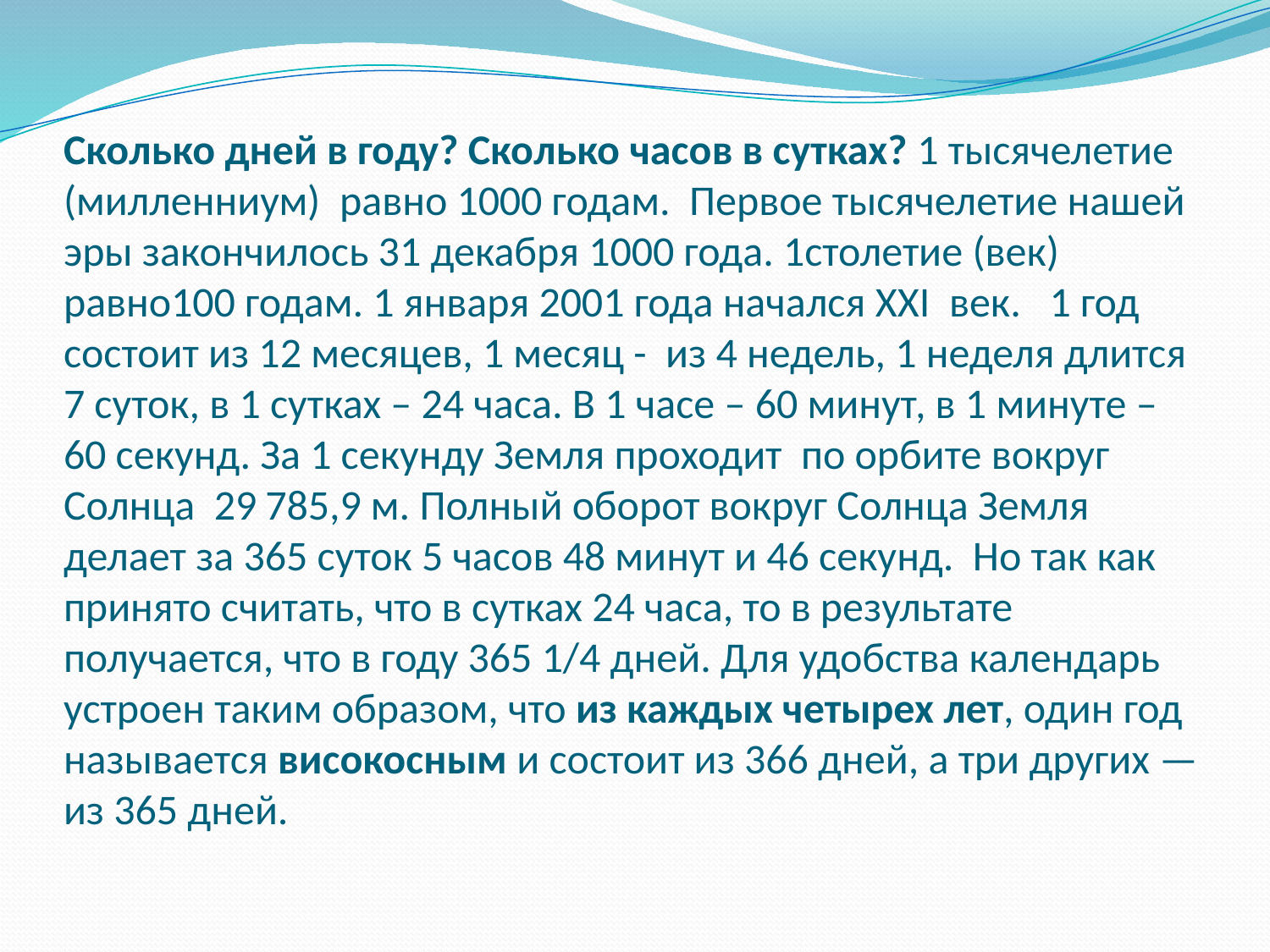

# Сколько дней в году? Сколько часов в сутках? 1 тысячелетие (милленниум)  равно 1000 годам.  Первое тысячелетие нашей эры закончилось 31 декабря 1000 года. 1столетие (век) равно100 годам. 1 января 2001 года начался XXI  век.   1 год состоит из 12 месяцев, 1 месяц -  из 4 недель, 1 неделя длится 7 суток, в 1 сутках – 24 часа. В 1 часе – 60 минут, в 1 минуте – 60 секунд. За 1 секунду Земля проходит  по орбите вокруг Солнца  29 785,9 м. Полный оборот вокруг Солнца Земля делает за 365 суток 5 часов 48 минут и 46 секунд.  Но так как принято считать, что в сутках 24 часа, то в результате получается, что в году 365 1/4 дней. Для удобства календарь устроен таким образом, что из каждых четырех лет, один год называется високосным и состоит из 366 дней, а три других — из 365 дней.